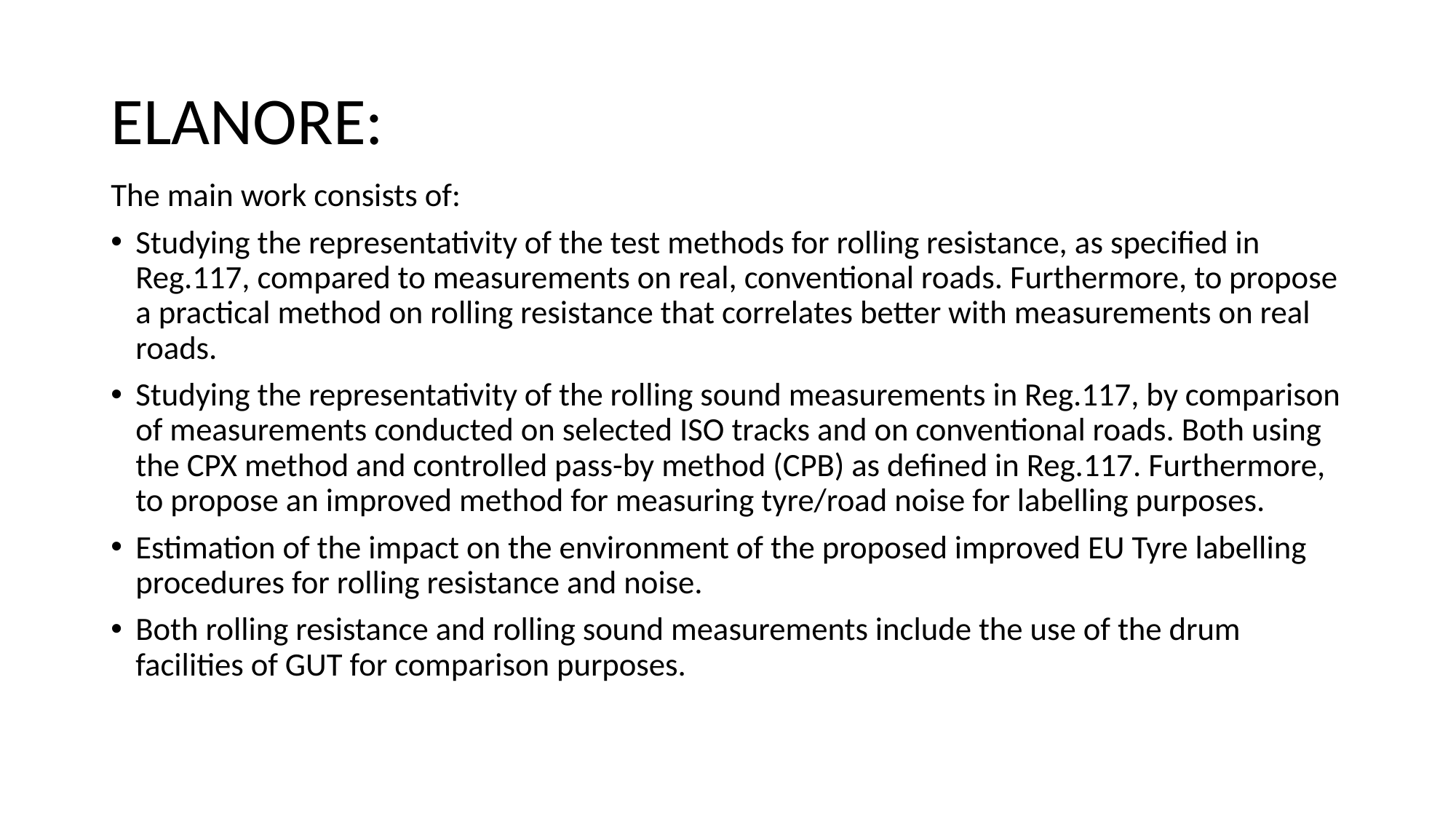

# ELANORE:
The main work consists of:
Studying the representativity of the test methods for rolling resistance, as specified in Reg.117, compared to measurements on real, conventional roads. Furthermore, to propose a practical method on rolling resistance that correlates better with measurements on real roads.
Studying the representativity of the rolling sound measurements in Reg.117, by comparison of measurements conducted on selected ISO tracks and on conventional roads. Both using the CPX method and controlled pass-by method (CPB) as defined in Reg.117. Furthermore, to propose an improved method for measuring tyre/road noise for labelling purposes.
Estimation of the impact on the environment of the proposed improved EU Tyre labelling procedures for rolling resistance and noise.
Both rolling resistance and rolling sound measurements include the use of the drum facilities of GUT for comparison purposes.